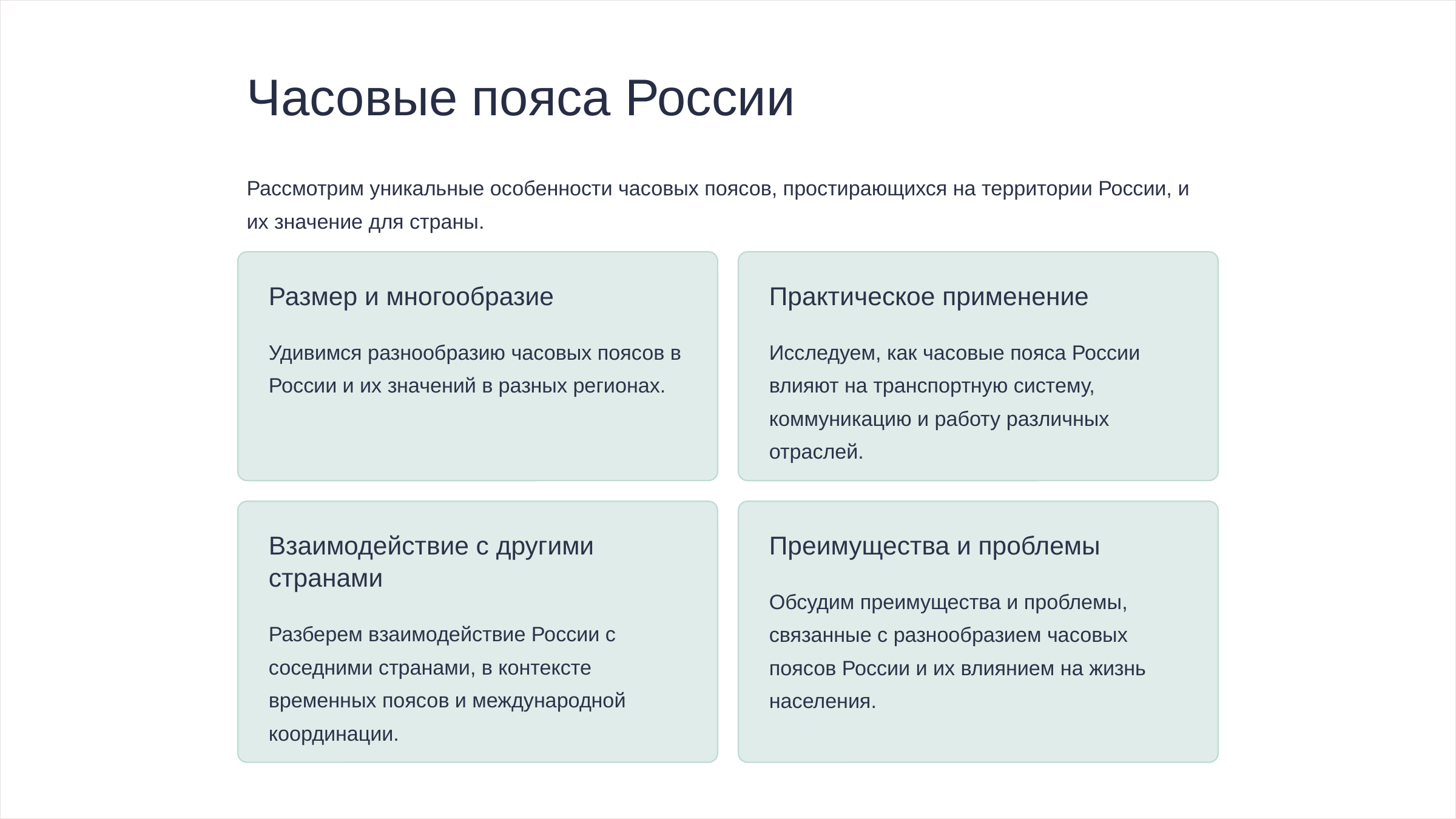

newUROKI.net
Часовые пояса России
Рассмотрим уникальные особенности часовых поясов, простирающихся на территории России, и их значение для страны.

Размер и многообразие
Практическое применение
Удивимся разнообразию часовых поясов в России и их значений в разных регионах.
Исследуем, как часовые пояса России влияют на транспортную систему, коммуникацию и работу различных отраслей.

Взаимодействие с другими странами
Преимущества и проблемы
Обсудим преимущества и проблемы, связанные с разнообразием часовых поясов России и их влиянием на жизнь населения.
Разберем взаимодействие России с соседними странами, в контексте временных поясов и международной координации.